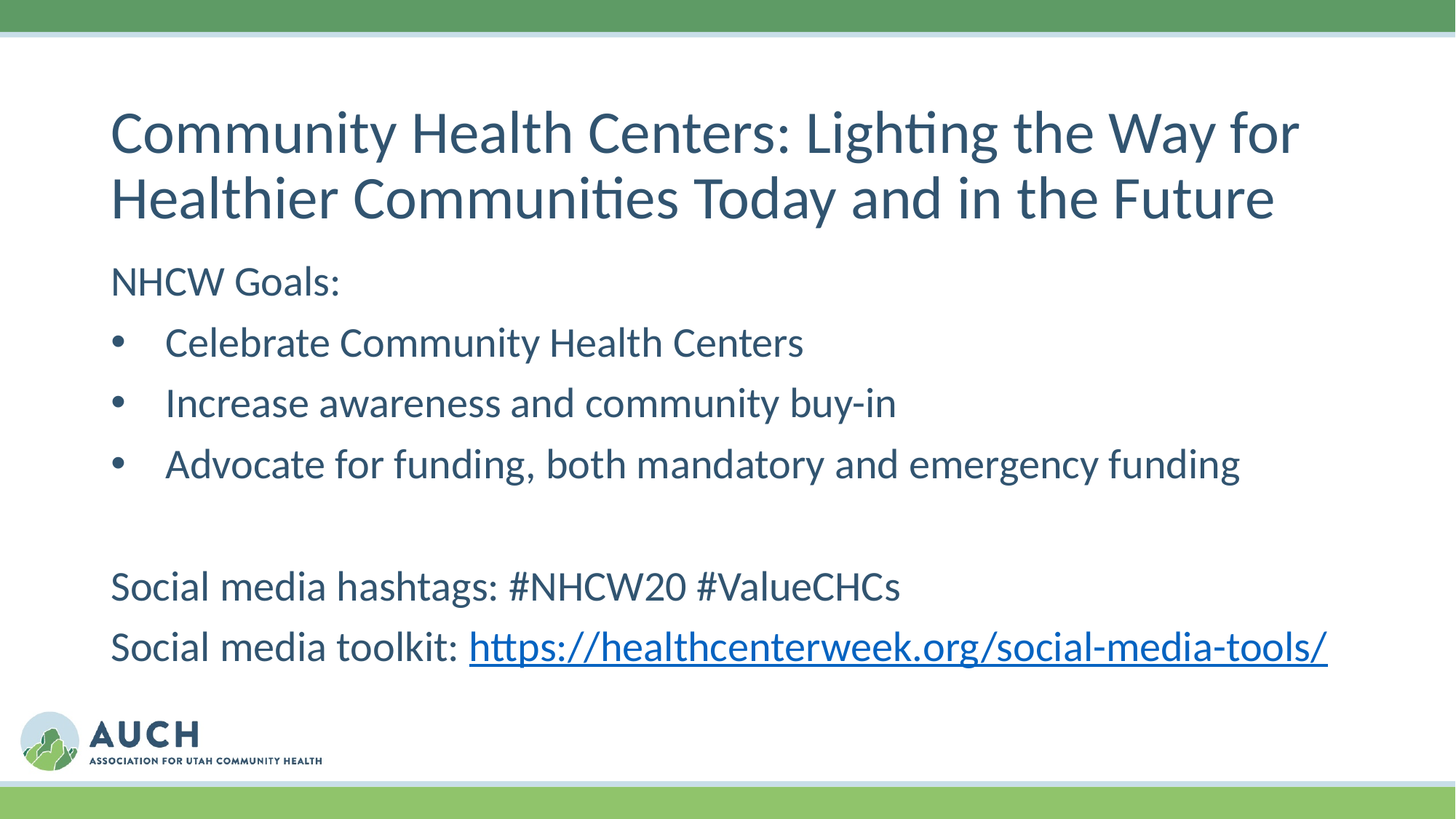

# Community Health Centers: Lighting the Way for Healthier Communities Today and in the Future
NHCW Goals:
Celebrate Community Health Centers
Increase awareness and community buy-in
Advocate for funding, both mandatory and emergency funding

Social media hashtags: #NHCW20 #ValueCHCs
Social media toolkit: https://healthcenterweek.org/social-media-tools/